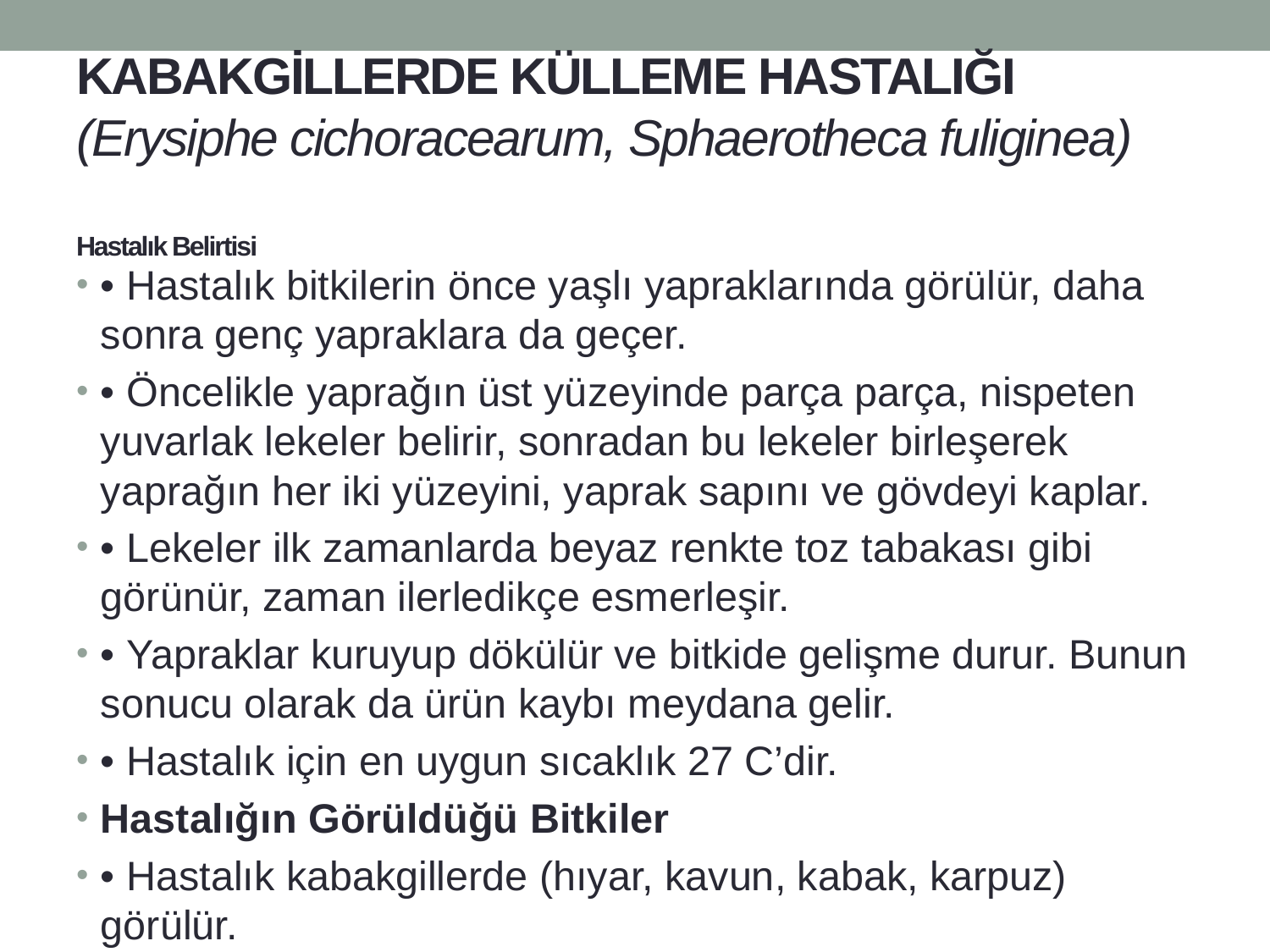

# KABAKGİLLERDE KÜLLEME HASTALIĞI (Erysiphe cichoracearum, Sphaerotheca fuliginea)
Hastalık Belirtisi
• Hastalık bitkilerin önce yaşlı yapraklarında görülür, daha sonra genç yapraklara da geçer.
• Öncelikle yaprağın üst yüzeyinde parça parça, nispeten yuvarlak lekeler belirir, sonradan bu lekeler birleşerek yaprağın her iki yüzeyini, yaprak sapını ve gövdeyi kaplar.
• Lekeler ilk zamanlarda beyaz renkte toz tabakası gibi görünür, zaman ilerledikçe esmerleşir.
• Yapraklar kuruyup dökülür ve bitkide gelişme durur. Bunun sonucu olarak da ürün kaybı meydana gelir.
• Hastalık için en uygun sıcaklık 27 C’dir.
Hastalığın Görüldüğü Bitkiler
• Hastalık kabakgillerde (hıyar, kavun, kabak, karpuz) görülür.